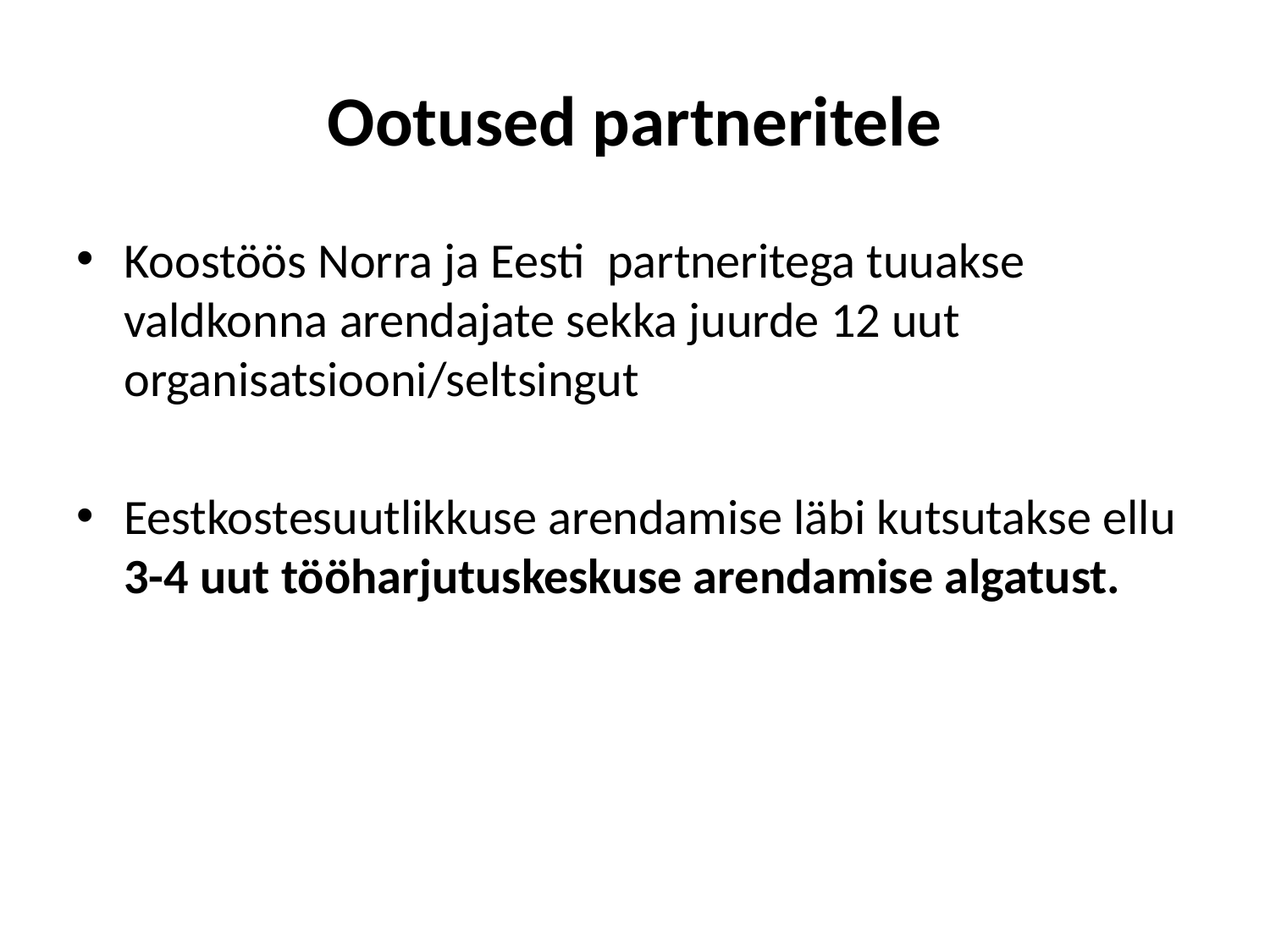

# Ootused partneritele
Koostöös Norra ja Eesti  partneritega tuuakse valdkonna arendajate sekka juurde 12 uut organisatsiooni/seltsingut

Eestkostesuutlikkuse arendamise läbi kutsutakse ellu 3-4 uut tööharjutuskeskuse arendamise algatust.